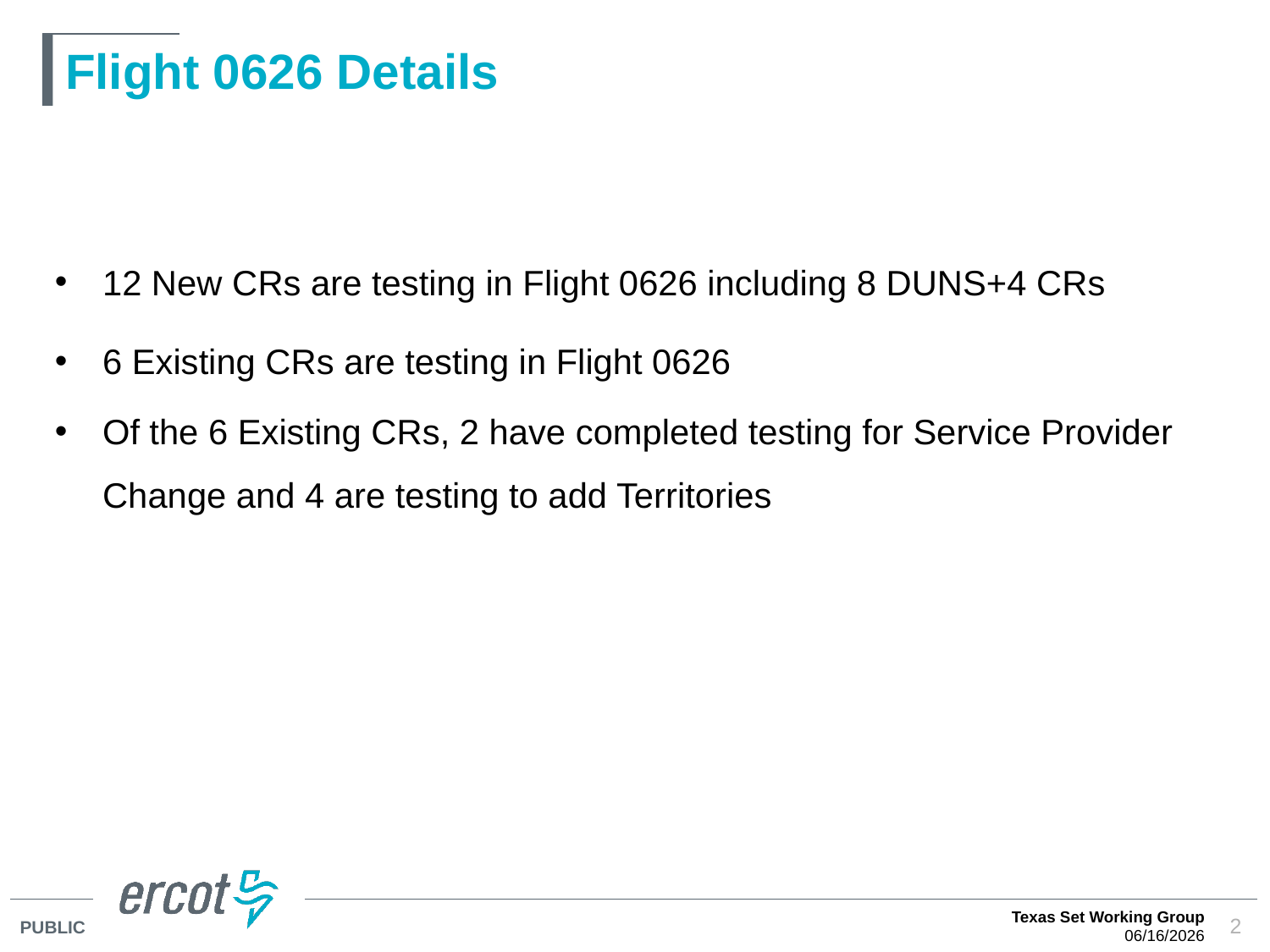

# Flight 0626 Details
12 New CRs are testing in Flight 0626 including 8 DUNS+4 CRs
6 Existing CRs are testing in Flight 0626
Of the 6 Existing CRs, 2 have completed testing for Service Provider Change and 4 are testing to add Territories
Texas Set Working Group
06/16/2026
2